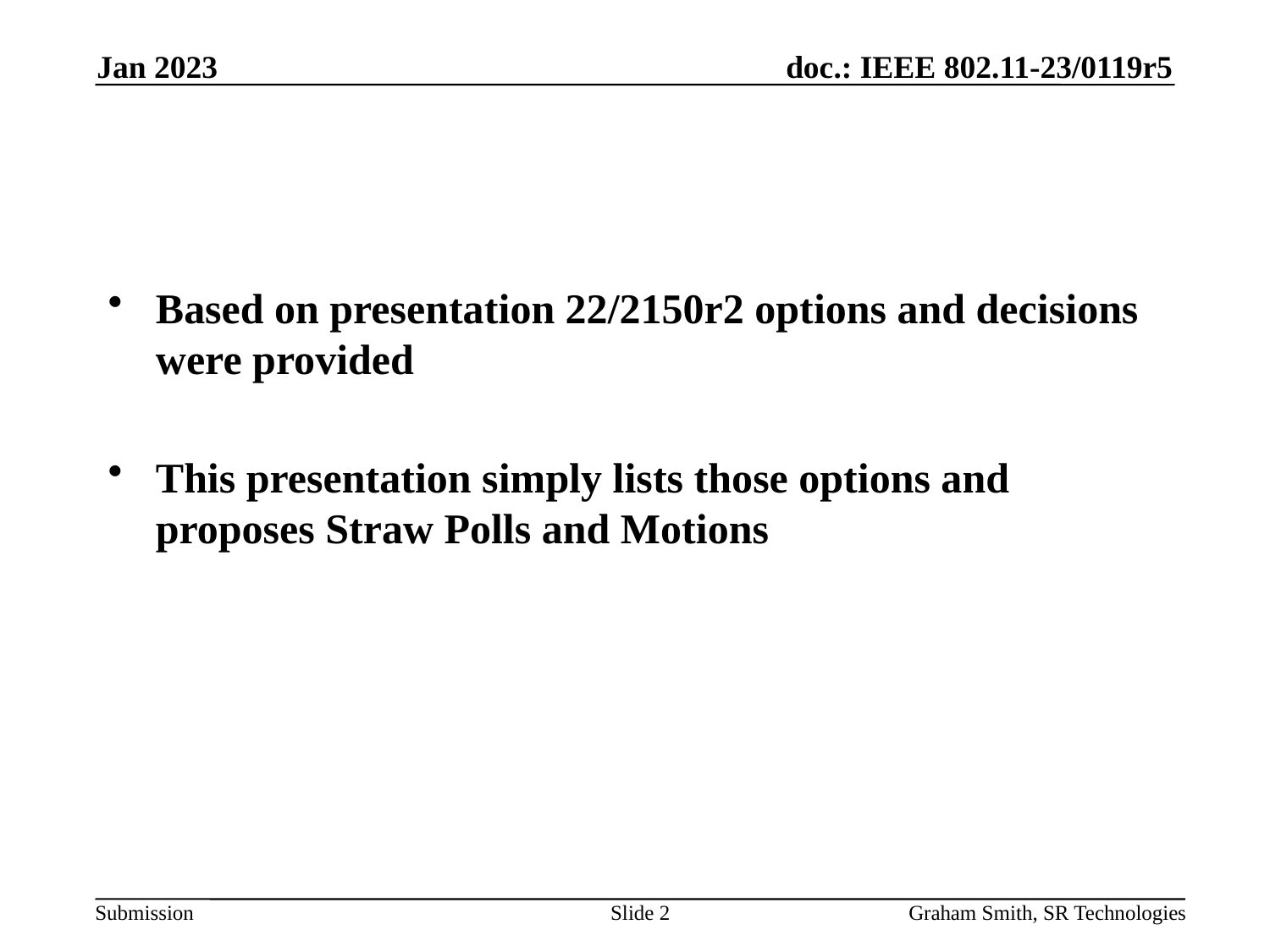

Jan 2023
Based on presentation 22/2150r2 options and decisions were provided

This presentation simply lists those options and proposes Straw Polls and Motions
Slide 2
Graham Smith, SR Technologies